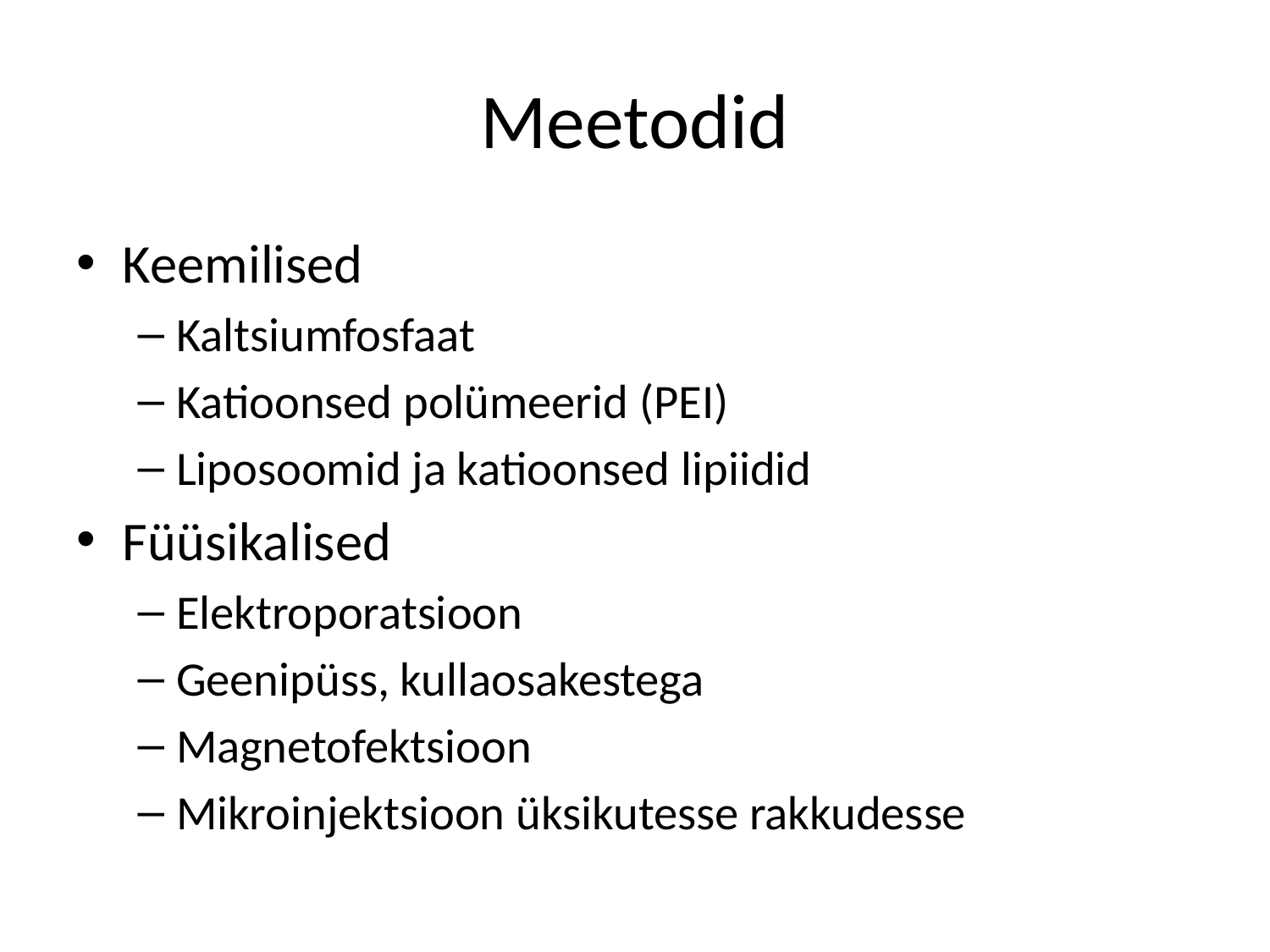

# Meetodid
Keemilised
Kaltsiumfosfaat
Katioonsed polümeerid (PEI)
Liposoomid ja katioonsed lipiidid
Füüsikalised
Elektroporatsioon
Geenipüss, kullaosakestega
Magnetofektsioon
Mikroinjektsioon üksikutesse rakkudesse